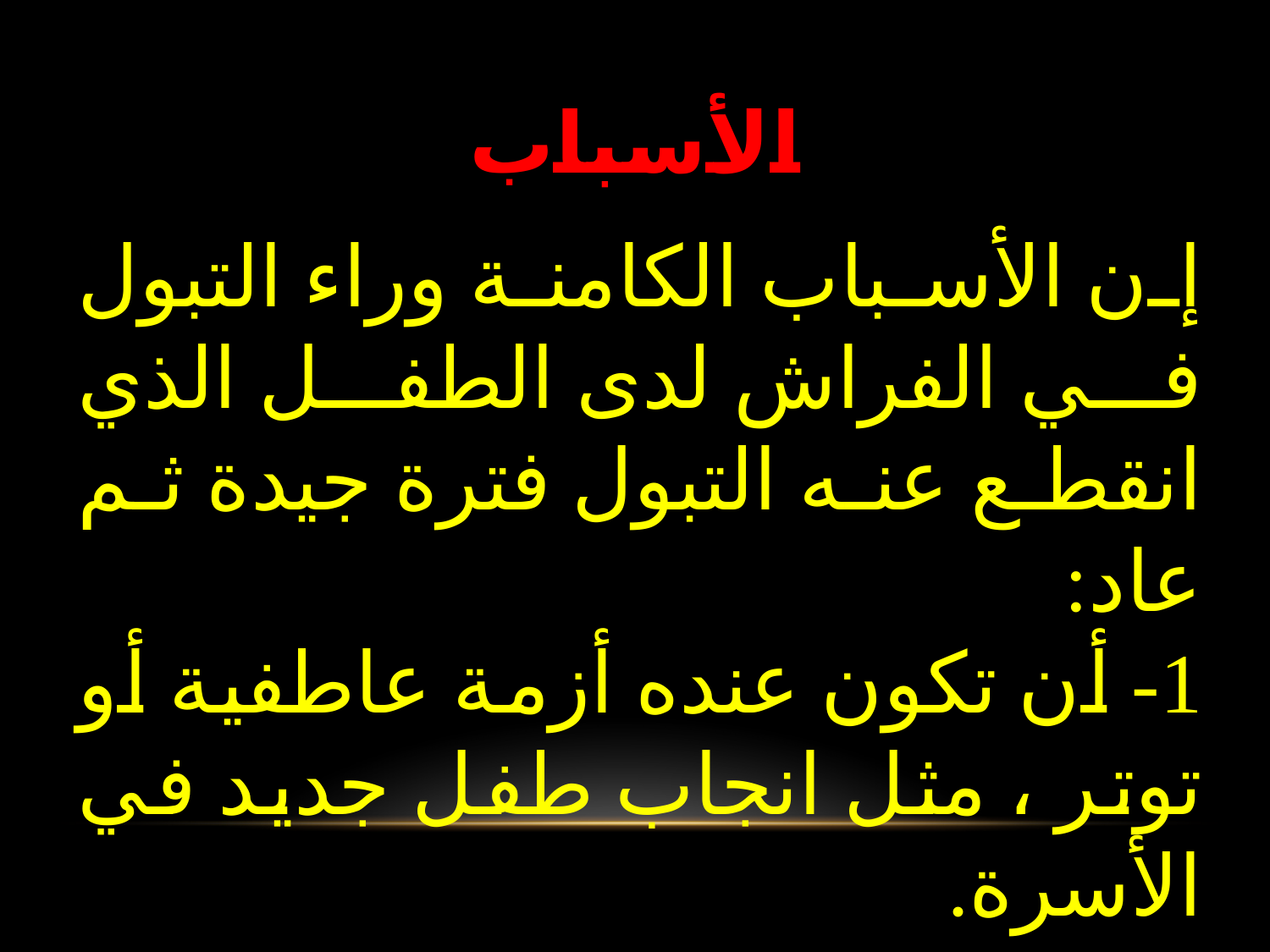

# الأسباب
إن الأسباب الكامنة وراء التبول في الفراش لدى الطفل الذي انقطع عنه التبول فترة جيدة ثم عاد:
1-	 أن تكون عنده أزمة عاطفية أو توتر ، مثل انجاب طفل جديد في الأسرة.
2-	المرض
3- الإنتقال إلى بيت جديد.